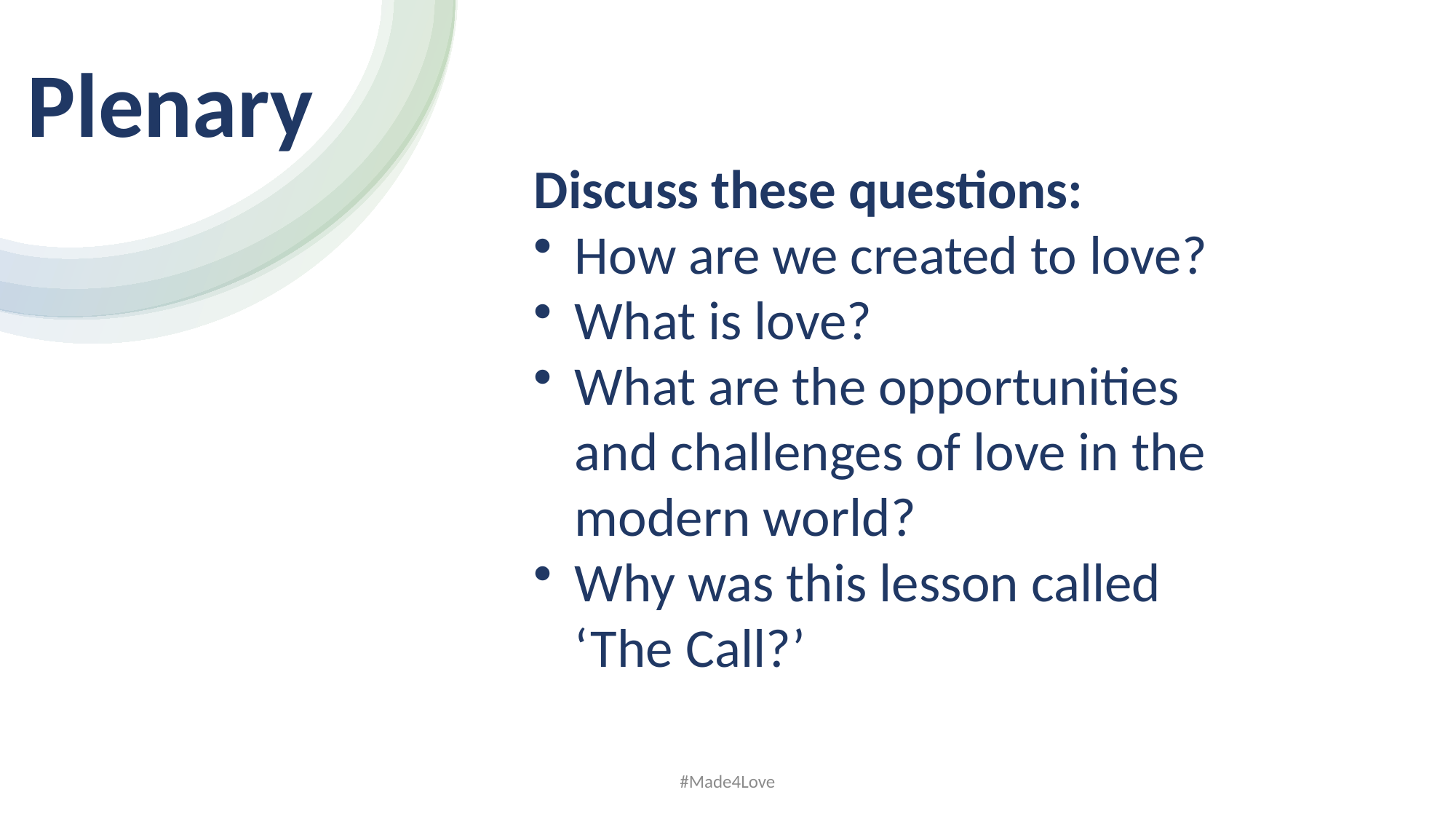

Plenary​
Discuss these questions:
How are we created to love?
What is love?
What are the opportunities and challenges of love in the modern world?
Why was this lesson called ‘The Call?’
#Made4Love